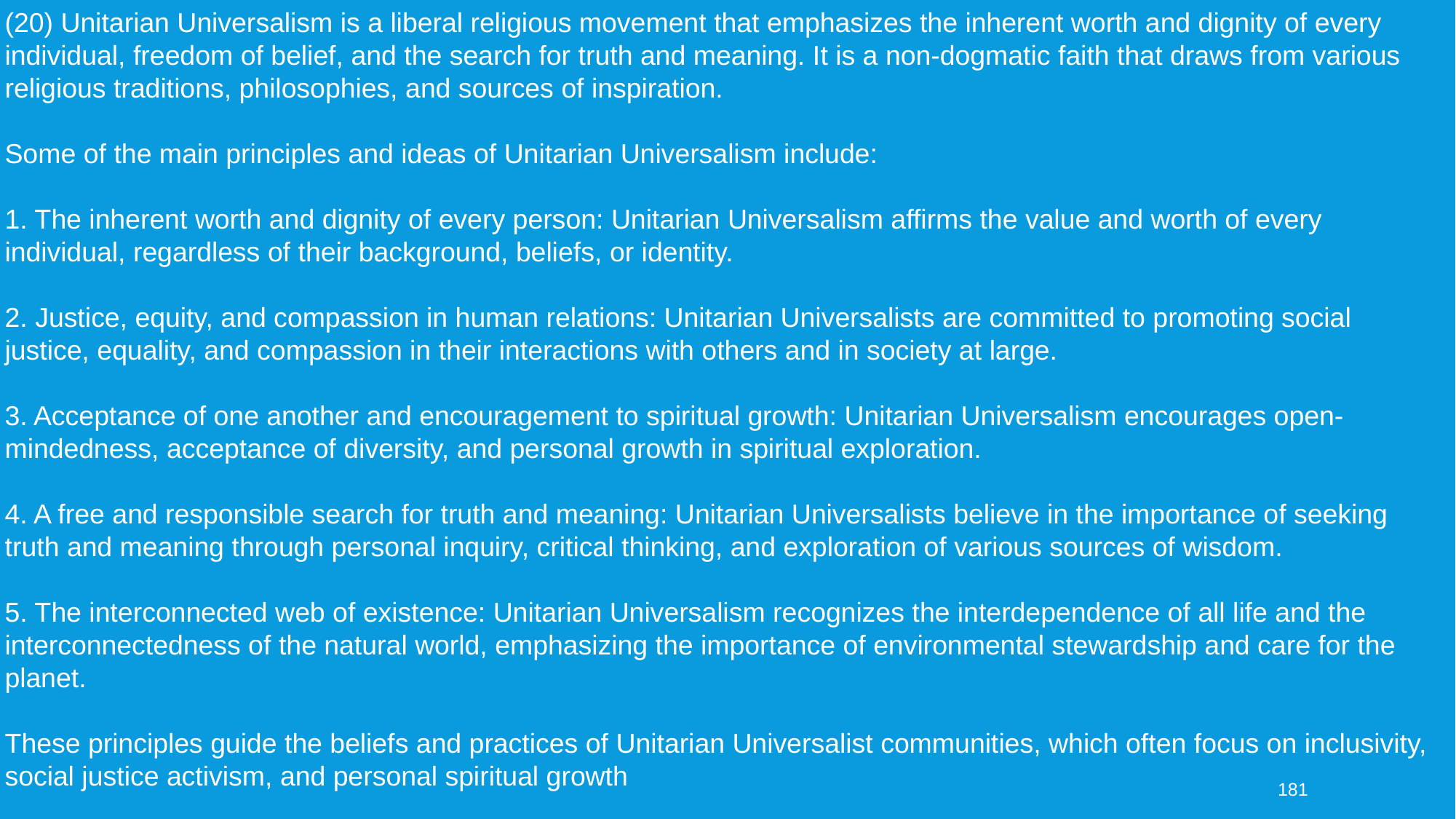

(20) Unitarian Universalism is a liberal religious movement that emphasizes the inherent worth and dignity of every individual, freedom of belief, and the search for truth and meaning. It is a non-dogmatic faith that draws from various religious traditions, philosophies, and sources of inspiration.
Some of the main principles and ideas of Unitarian Universalism include:
1. The inherent worth and dignity of every person: Unitarian Universalism affirms the value and worth of every individual, regardless of their background, beliefs, or identity.
2. Justice, equity, and compassion in human relations: Unitarian Universalists are committed to promoting social justice, equality, and compassion in their interactions with others and in society at large.
3. Acceptance of one another and encouragement to spiritual growth: Unitarian Universalism encourages open-mindedness, acceptance of diversity, and personal growth in spiritual exploration.
4. A free and responsible search for truth and meaning: Unitarian Universalists believe in the importance of seeking truth and meaning through personal inquiry, critical thinking, and exploration of various sources of wisdom.
5. The interconnected web of existence: Unitarian Universalism recognizes the interdependence of all life and the interconnectedness of the natural world, emphasizing the importance of environmental stewardship and care for the planet.
These principles guide the beliefs and practices of Unitarian Universalist communities, which often focus on inclusivity, social justice activism, and personal spiritual growth
181